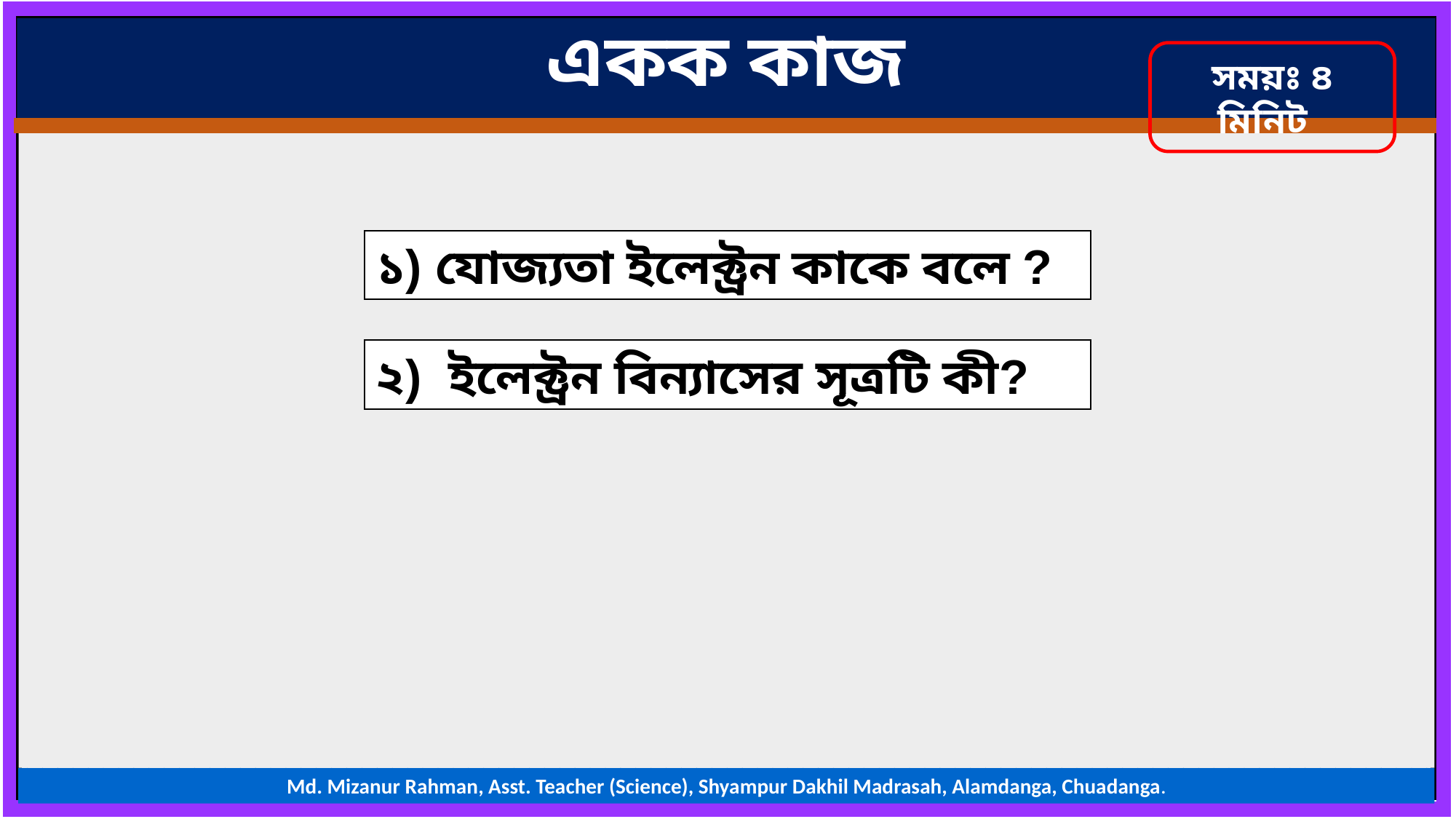

একক কাজ
সময়ঃ ৪ মিনিট

১) যোজ্যতা ইলেক্ট্রন কাকে বলে ?
২)  ইলেক্ট্রন বিন্যাসের সূত্রটি কী?